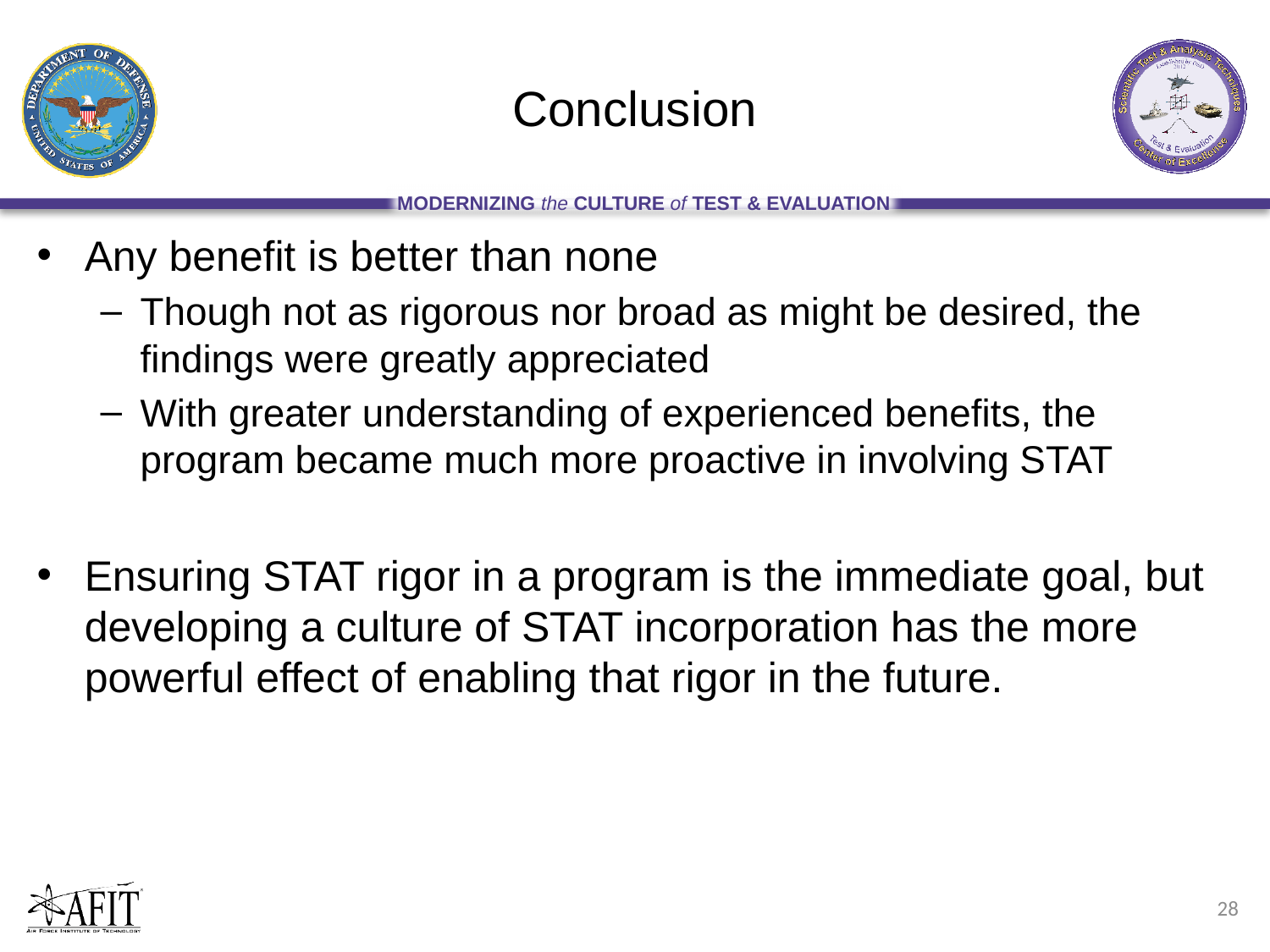

# Conclusion
Any benefit is better than none
Though not as rigorous nor broad as might be desired, the findings were greatly appreciated
With greater understanding of experienced benefits, the program became much more proactive in involving STAT

Ensuring STAT rigor in a program is the immediate goal, but developing a culture of STAT incorporation has the more powerful effect of enabling that rigor in the future.
28